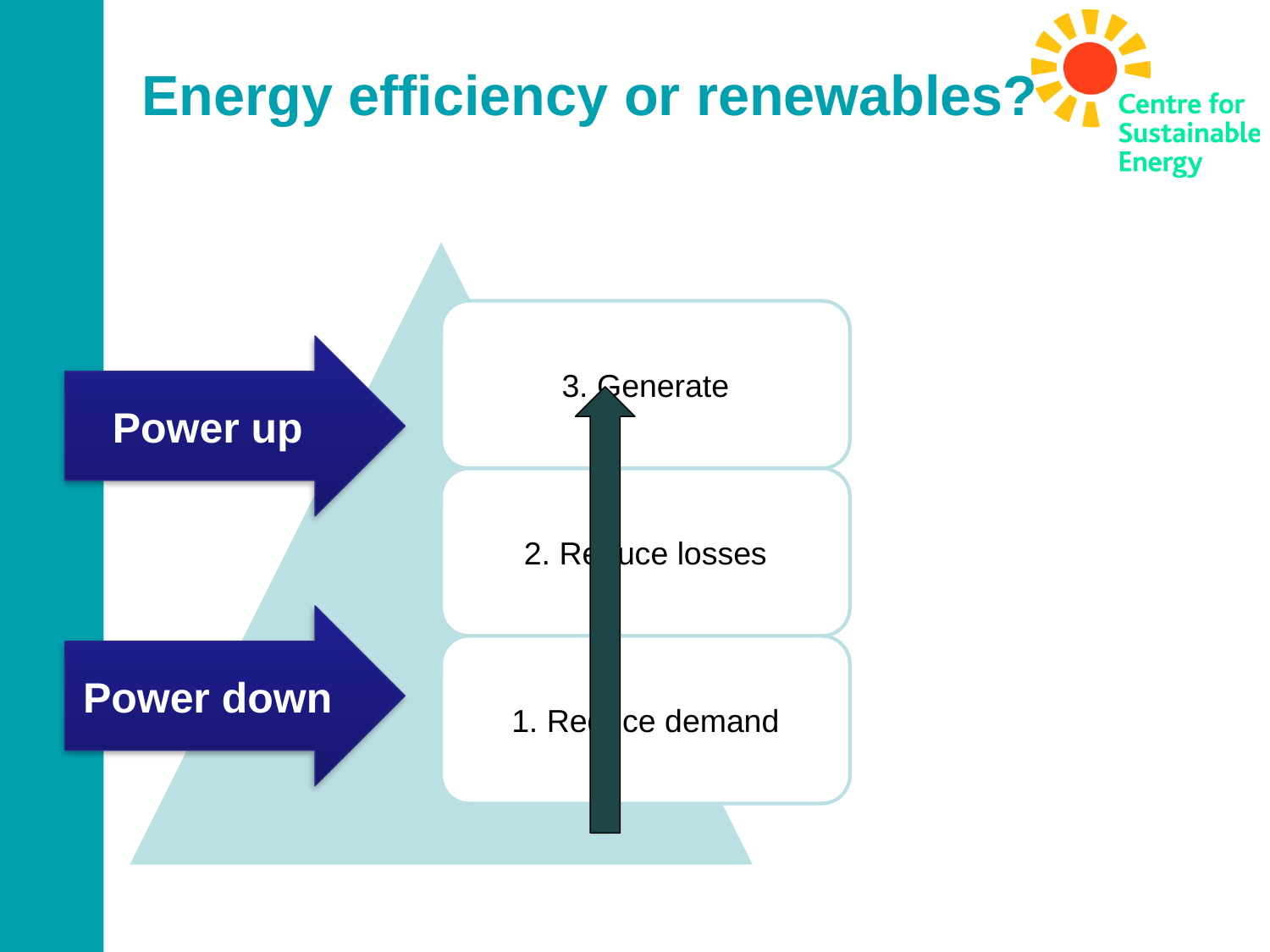

# Energy efficiency or renewables?
3. Generate
2. Reduce losses
1. Reduce demand
Power up

Power down